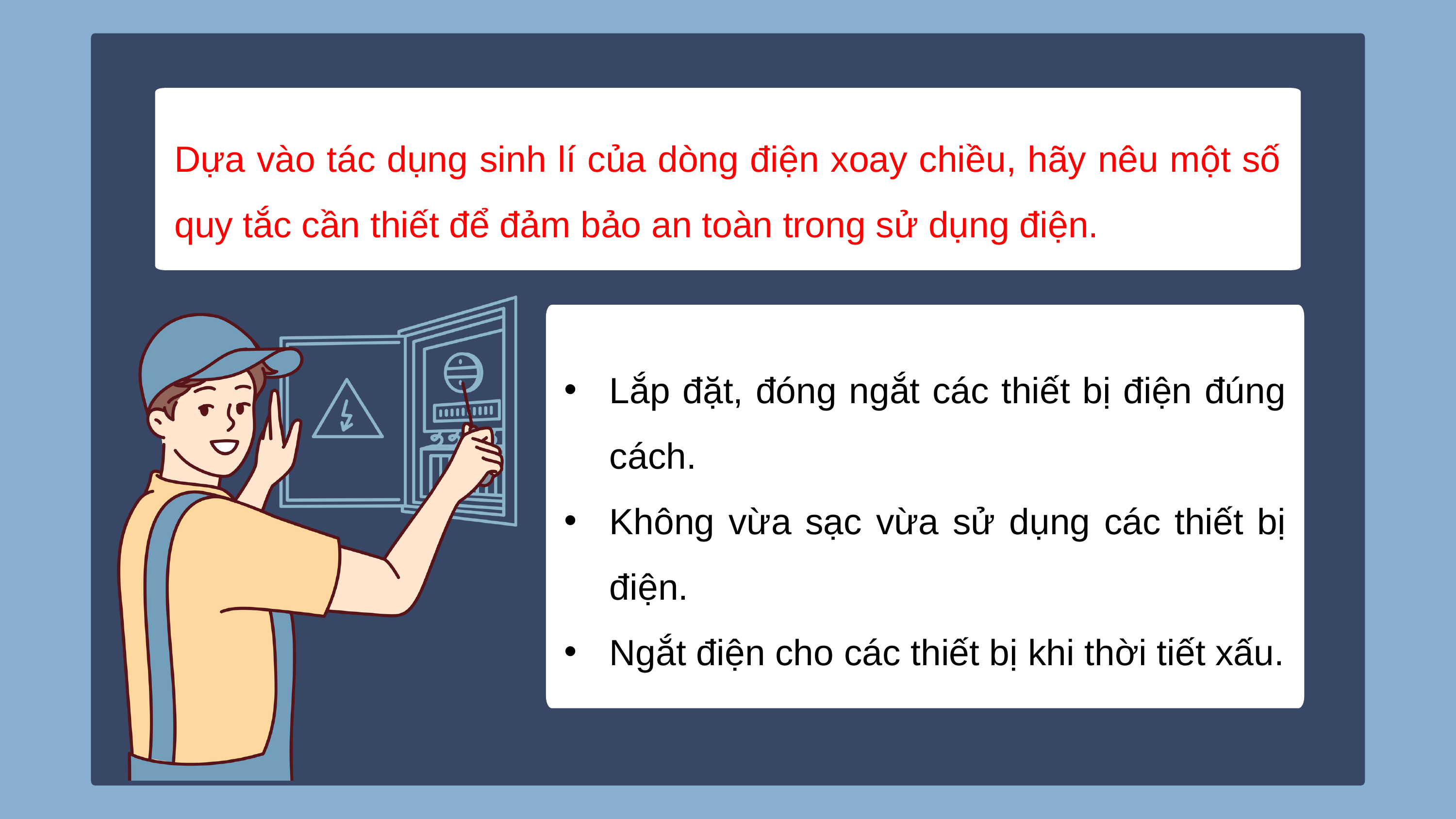

Dựa vào tác dụng sinh lí của dòng điện xoay chiều, hãy nêu một số quy tắc cần thiết để đảm bảo an toàn trong sử dụng điện.

Lắp đặt, đóng ngắt các thiết bị điện đúng cách.
Không vừa sạc vừa sử dụng các thiết bị điện.
Ngắt điện cho các thiết bị khi thời tiết xấu.